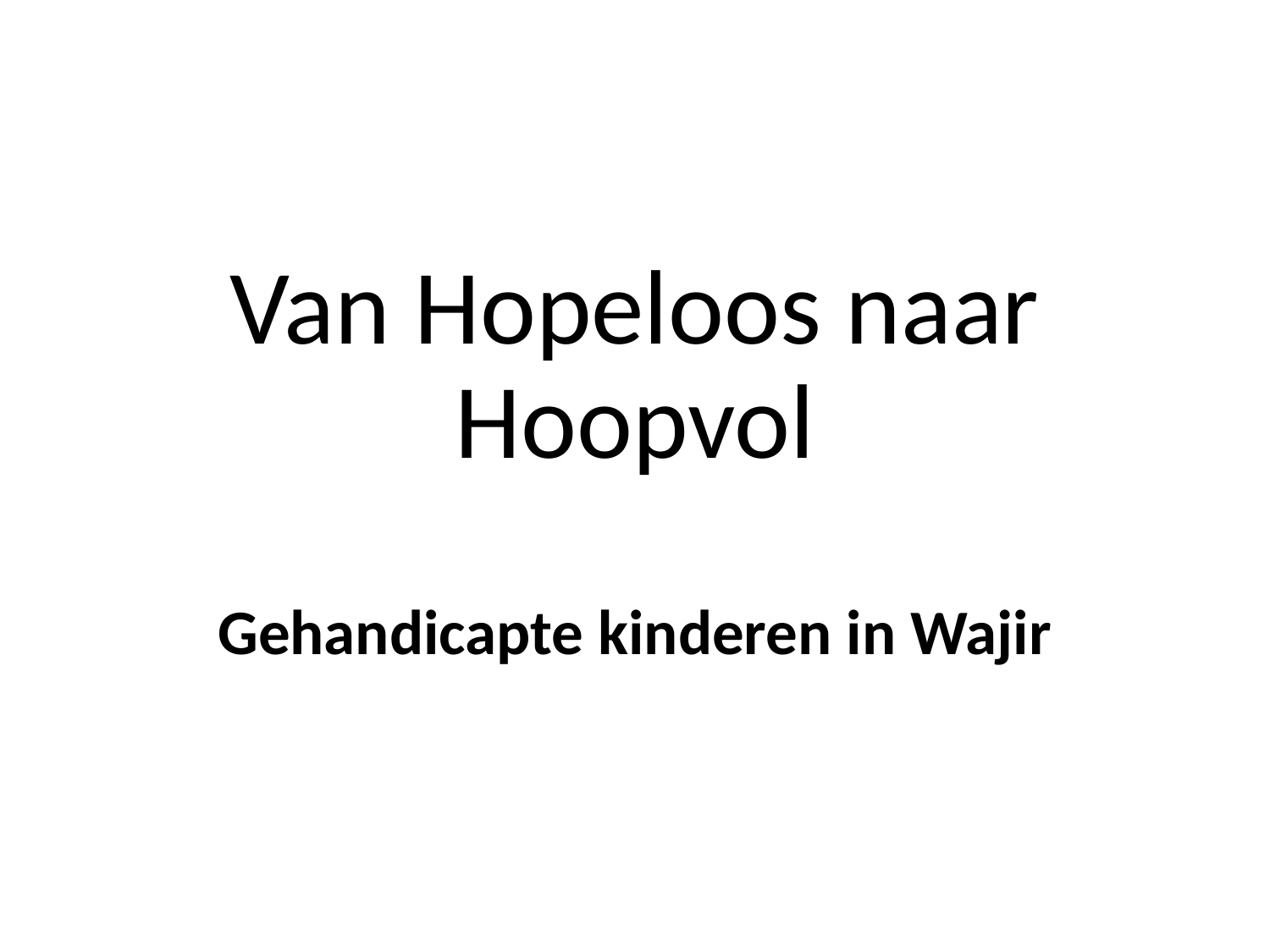

# Van Hopeloos naar Hoopvol

Gehandicapte kinderen in Wajir